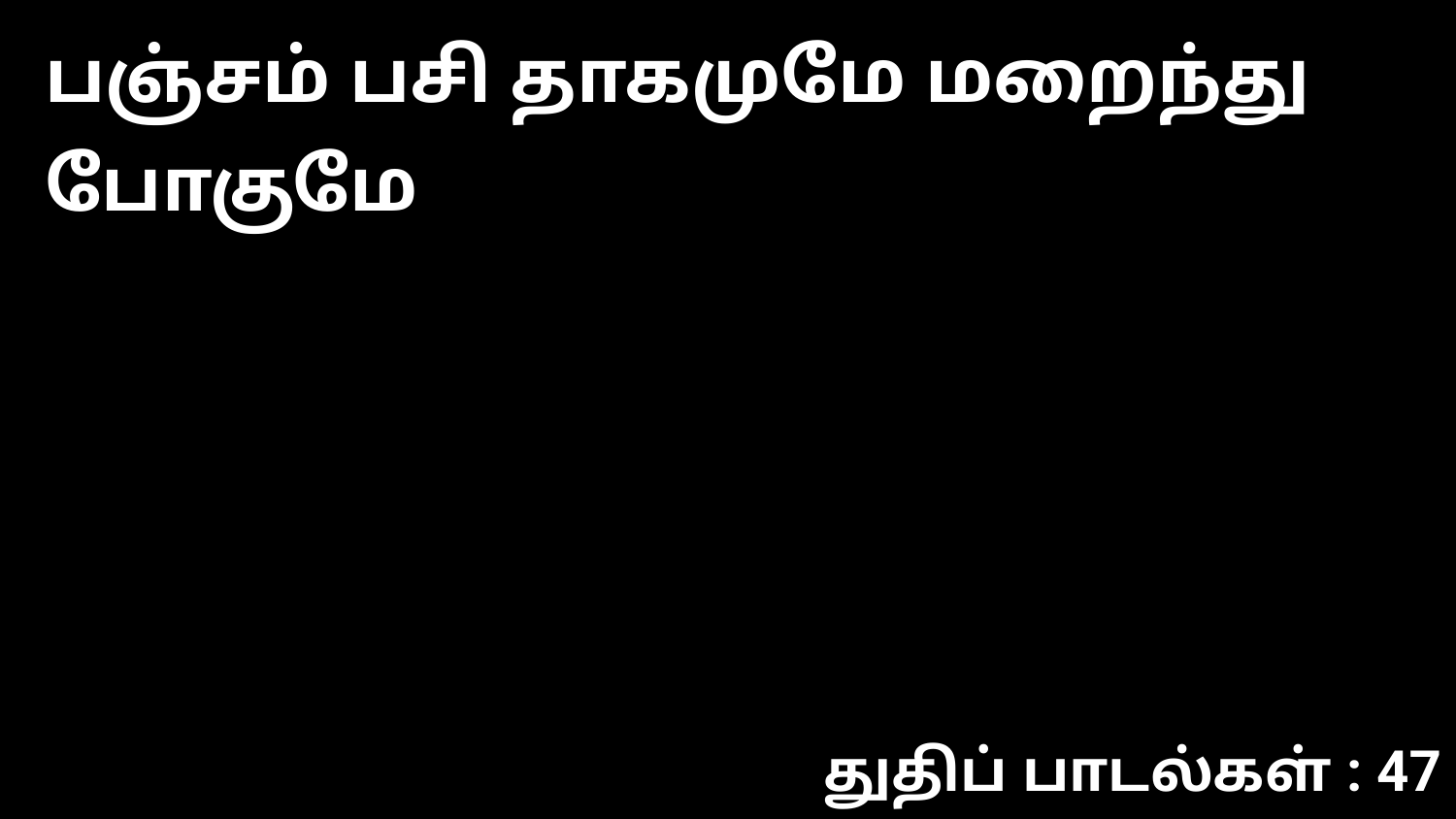

பஞ்சம் பசி தாகமுமே மறைந்து போகுமே
துதிப் பாடல்கள் : 47